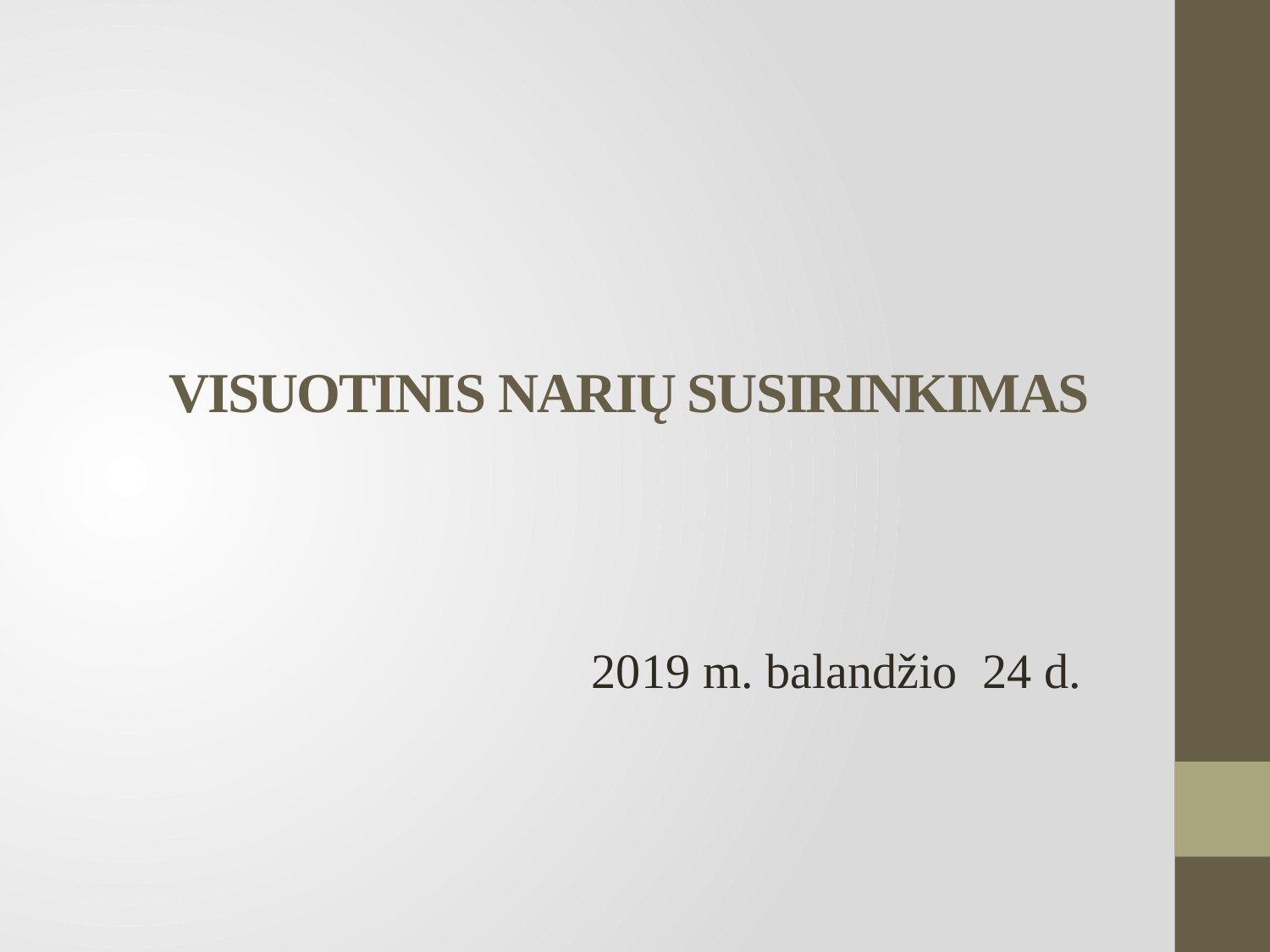

# VISUOTINIS NARIŲ SUSIRINKIMAS

2019 m. balandžio  24 d.